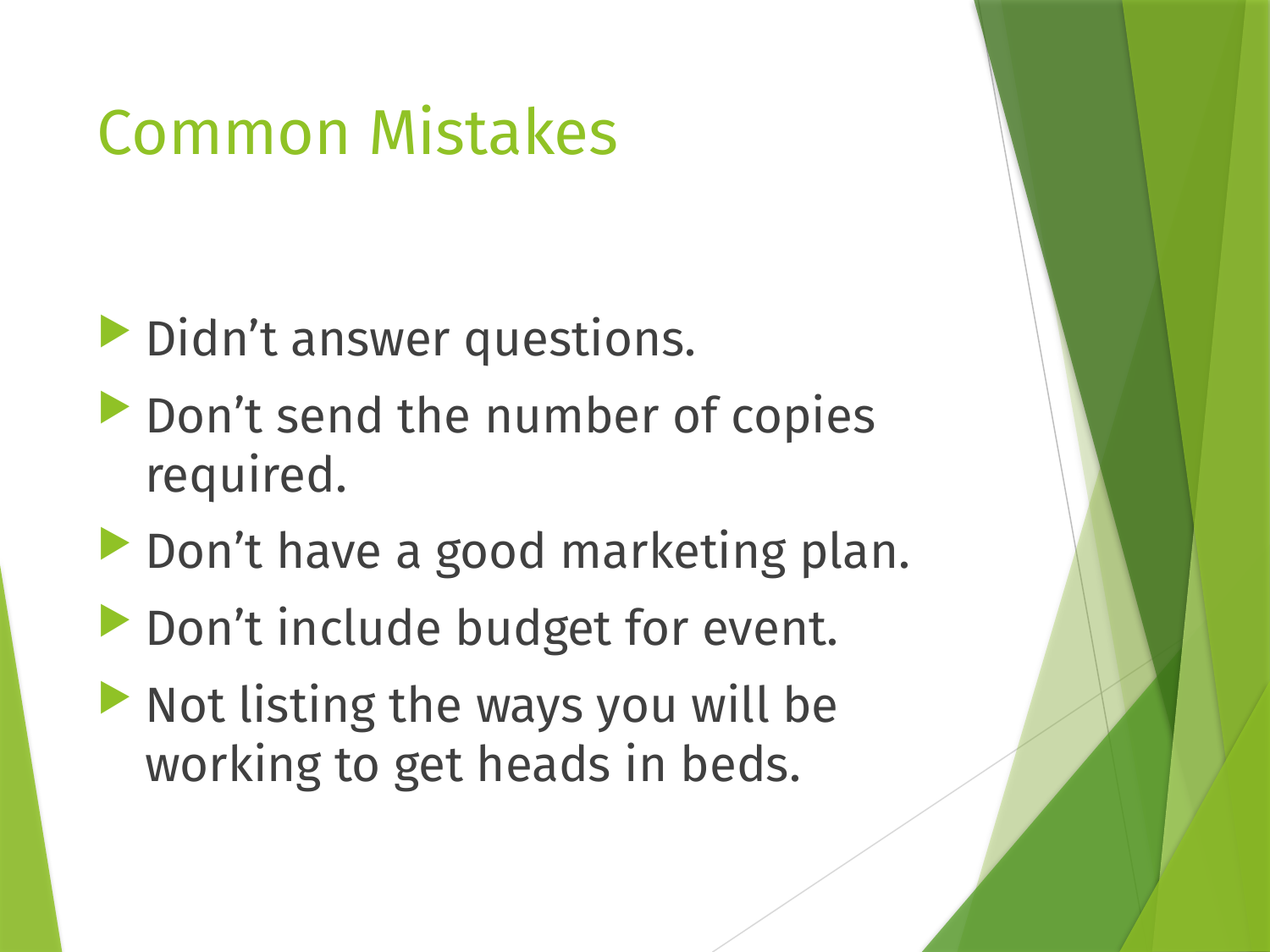

# Common Mistakes
Didn’t answer questions.
Don’t send the number of copies required.
Don’t have a good marketing plan.
Don’t include budget for event.
Not listing the ways you will be working to get heads in beds.